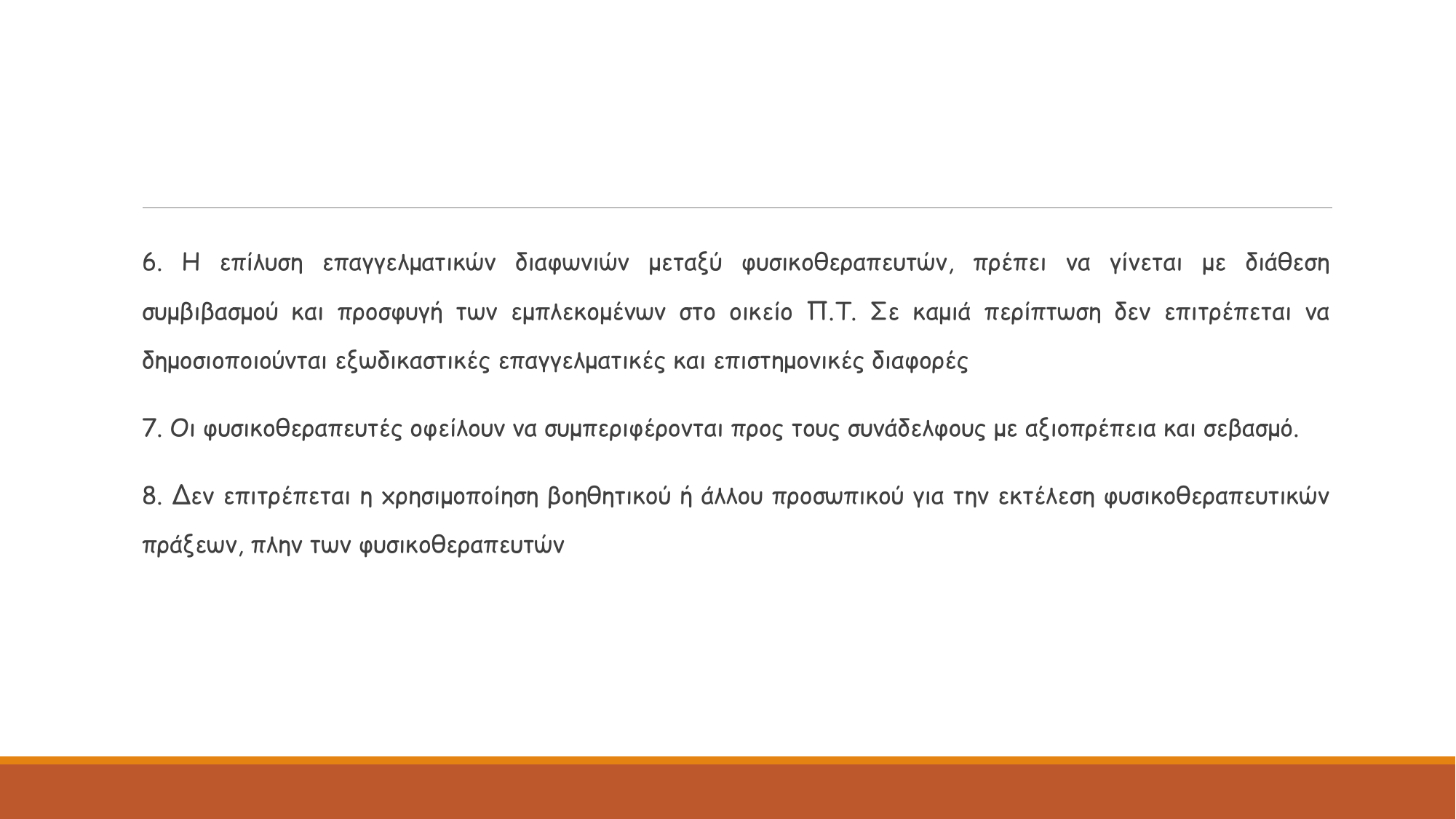

#
6. Η επίλυση επαγγελματικών διαφωνιών μεταξύ φυσικοθεραπευτών, πρέπει να γίνεται με διάθεση συμβιβασμού και προσφυγή των εμπλεκομένων στο οικείο Π.Τ. Σε καμιά περίπτωση δεν επιτρέπεται να δημοσιοποιούνται εξωδικαστικές επαγγελματικές και επιστημονικές διαφορές
7. Οι φυσικοθεραπευτές οφείλουν να συμπεριφέρονται προς τους συνάδελφους με αξιοπρέπεια και σεβασμό.
8. Δεν επιτρέπεται η χρησιμοποίηση βοηθητικού ή άλλου προσωπικού για την εκτέλεση φυσικοθεραπευτικών πράξεων, πλην των φυσικοθεραπευτών